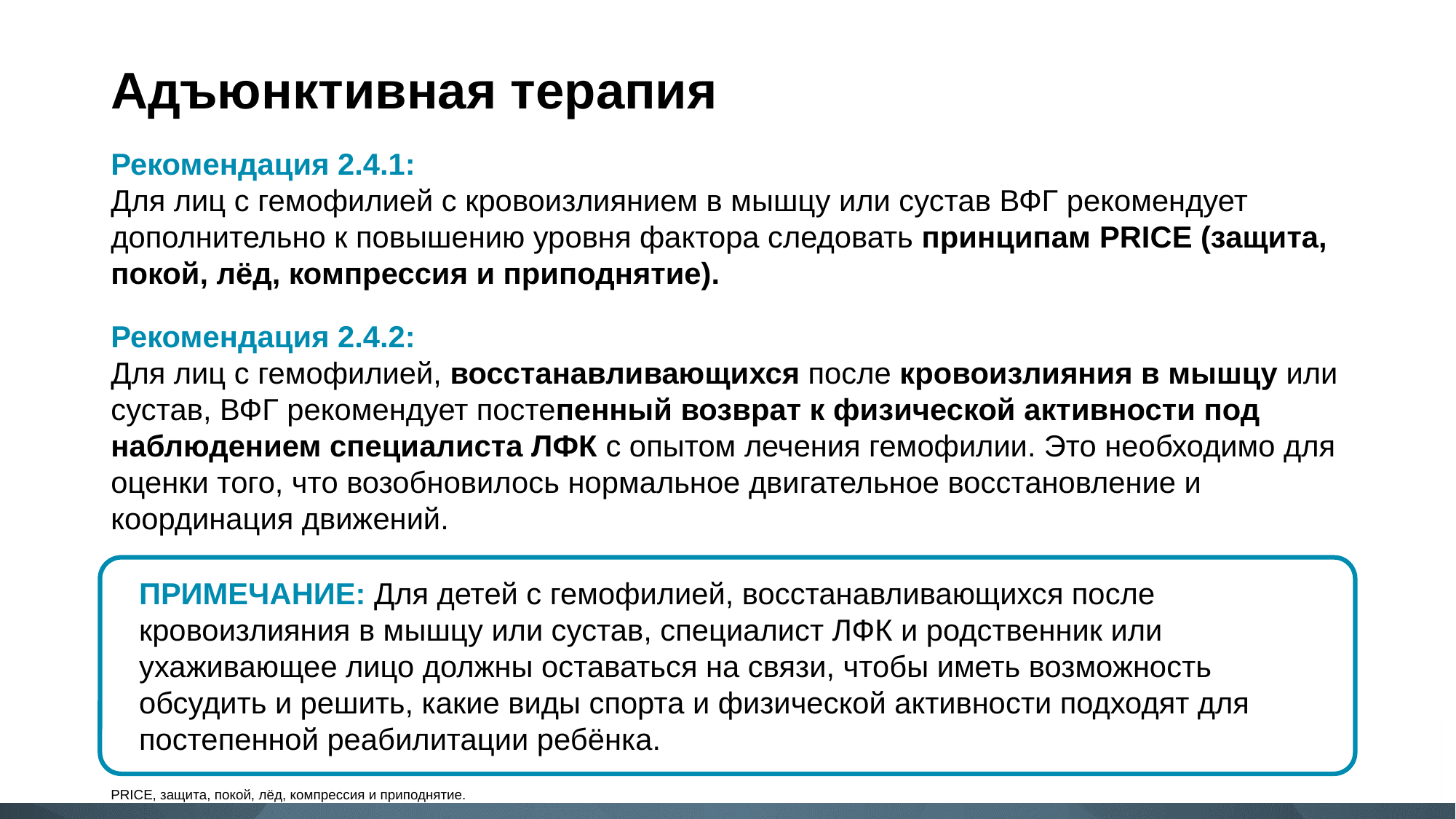

# Адъюнктивная терапия
Рекомендация 2.4.1:
Для лиц с гемофилией с кровоизлиянием в мышцу или сустав ВФГ рекомендует дополнительно к повышению уровня фактора следовать принципам PRICE (защита, покой, лёд, компрессия и приподнятие).
Рекомендация 2.4.2:
Для лиц с гемофилией, восстанавливающихся после кровоизлияния в мышцу или сустав, ВФГ рекомендует постепенный возврат к физической активности под наблюдением специалиста ЛФК с опытом лечения гемофилии. Это необходимо для оценки того, что возобновилось нормальное двигательное восстановление и координация движений.

ПРИМЕЧАНИЕ: Для детей с гемофилией, восстанавливающихся после кровоизлияния в мышцу или сустав, специалист ЛФК и родственник или ухаживающее лицо должны оставаться на связи, чтобы иметь возможность обсудить и решить, какие виды спорта и физической активности подходят для постепенной реабилитации ребёнка.

PRICE, защита, покой, лёд, компрессия и приподнятие.